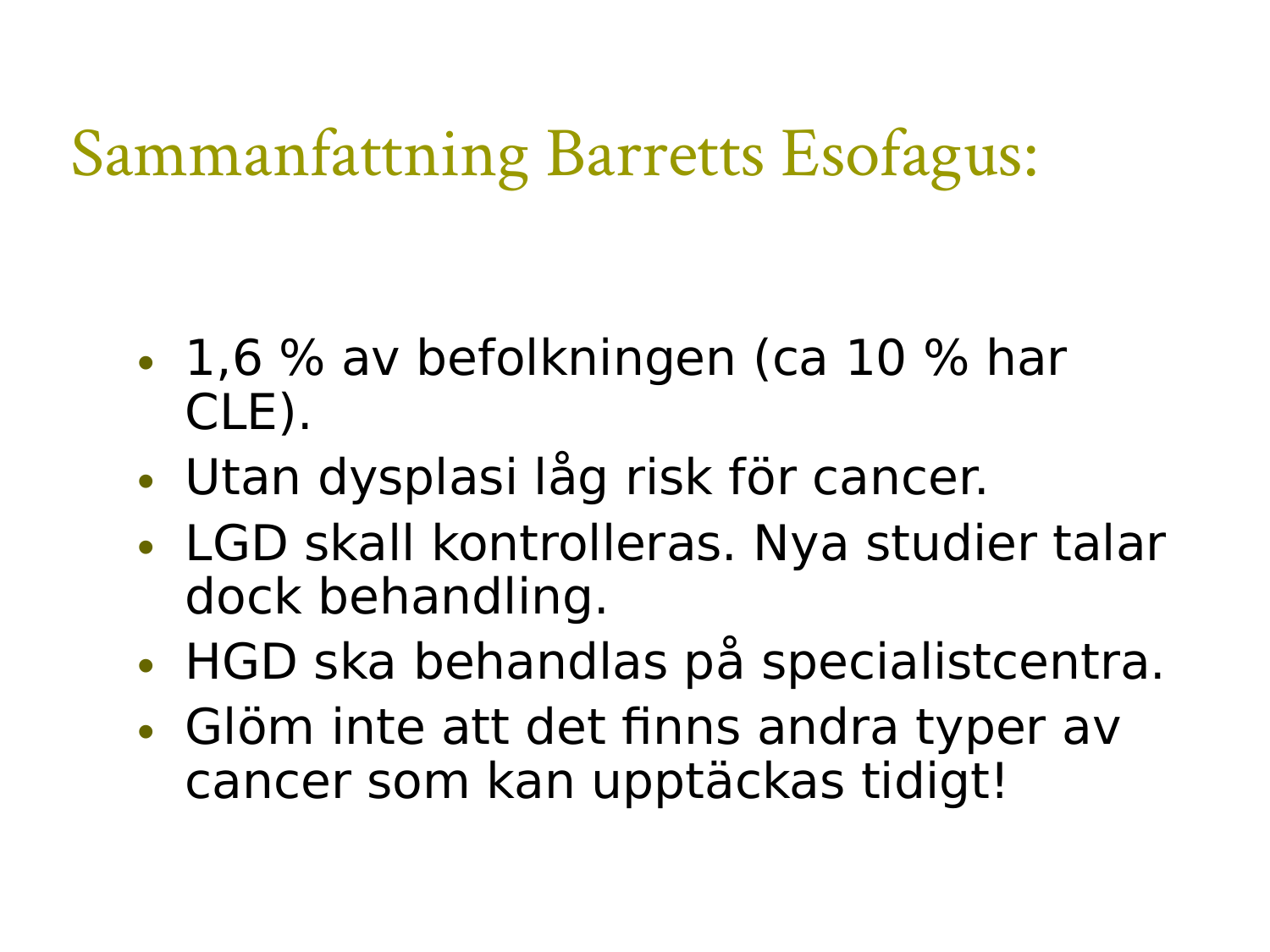

# Sammanfattning Barretts Esofagus:
1,6 % av befolkningen (ca 10 % har CLE).
Utan dysplasi låg risk för cancer.
LGD skall kontrolleras. Nya studier talar dock behandling.
HGD ska behandlas på specialistcentra.
Glöm inte att det finns andra typer av cancer som kan upptäckas tidigt!